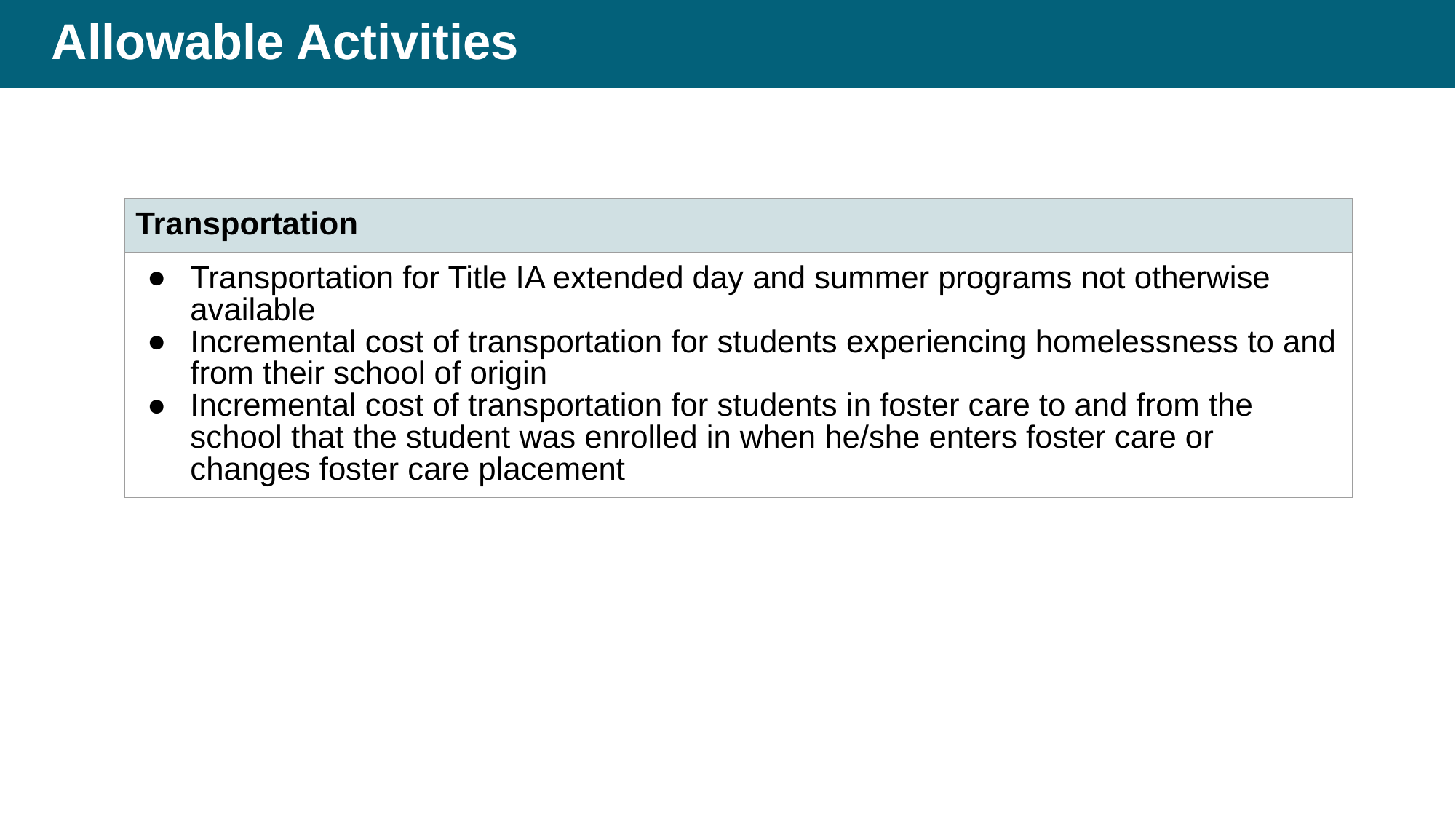

# Allowable Activities for Transportation
| Transportation |
| --- |
| Transportation for Title IA extended day and summer programs not otherwise available Incremental cost of transportation for students experiencing homelessness to and from their school of origin Incremental cost of transportation for students in foster care to and from the school that the student was enrolled in when he/she enters foster care or changes foster care placement |